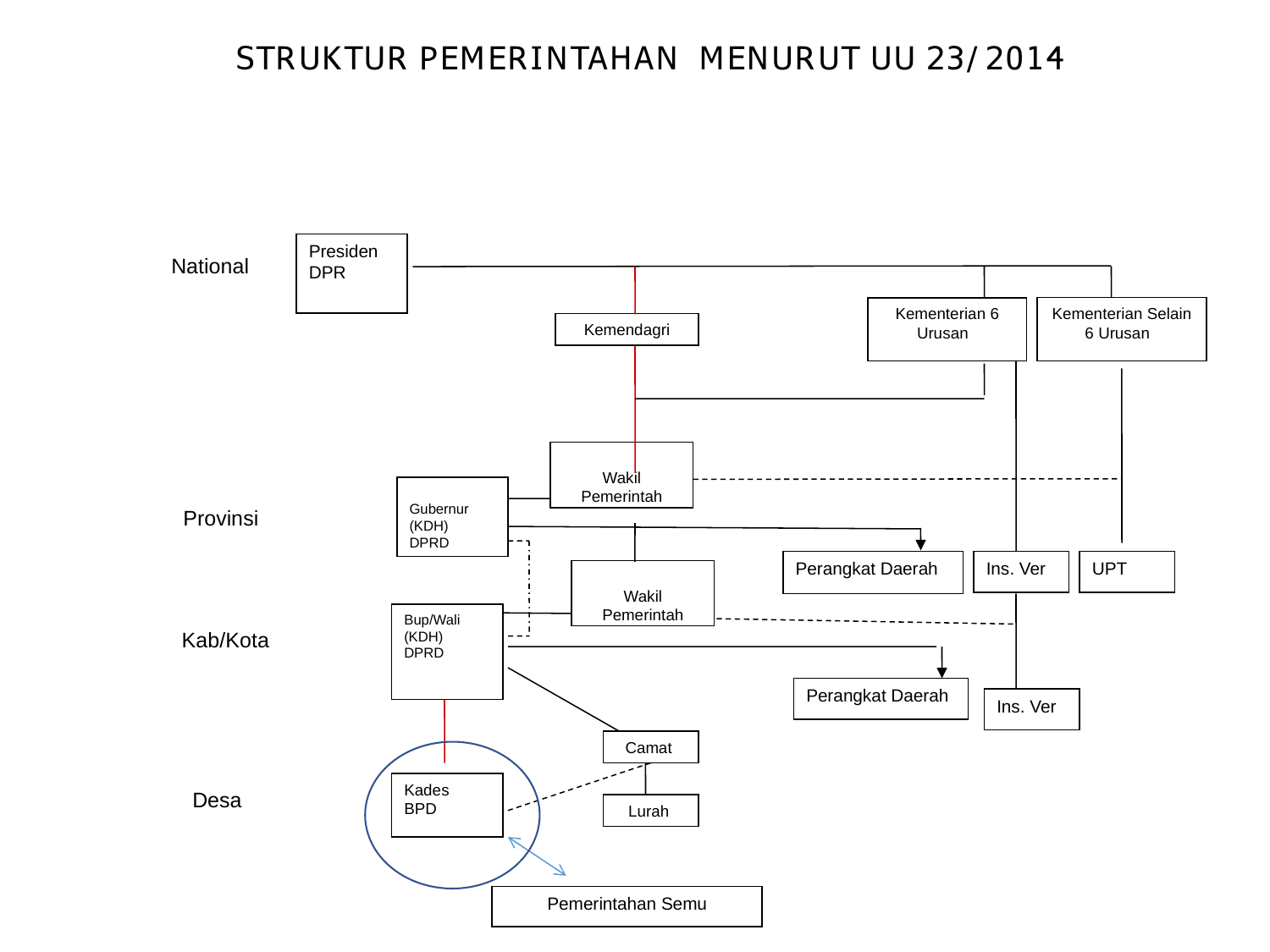

STRUKTUR PEMERINTAHAN  MENURUT UU 23/2014

   National

Presiden
DPR

Kementerian Selain 6 Urusan

Kementerian 6 Urusan

Kemendagri

Wakil
Pemerintah

Gubernur
(KDH)
DPRD

   Provinsi

Perangkat Daerah
Ins. Ver
UPT

Wakil
Pemerintah

Kab/Kota

Bup/Wali
(KDH)
DPRD

Perangkat Daerah
Ins. Ver

Camat

Desa

Kades
BPD
Lurah

Pemerintahan Semu